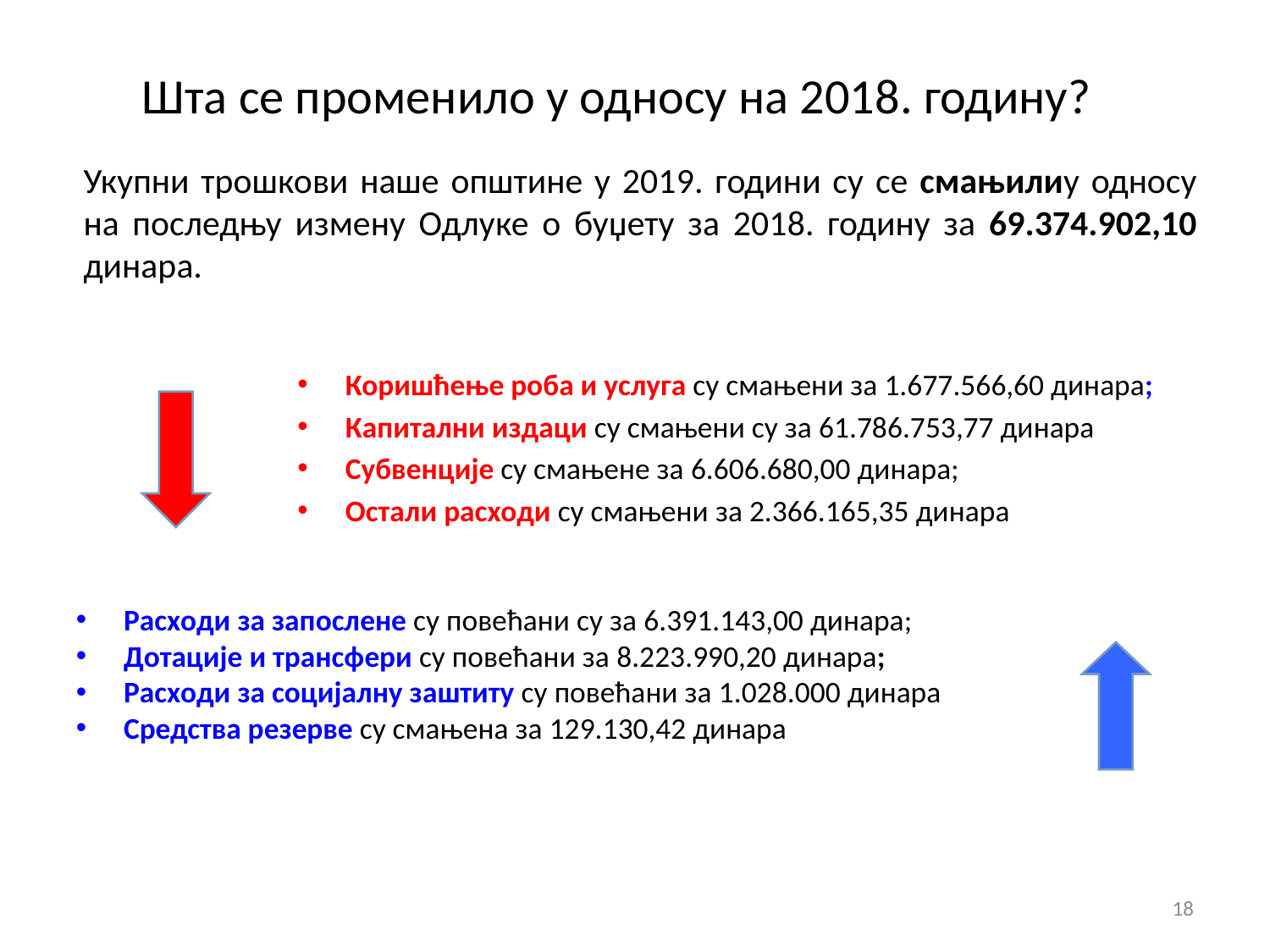

Шта се променило у односу на 2018. годину?
Укупни трошкови наше општине у 2019. години су се смањилиу односу на последњу измену Одлуке о буџету за 2018. годину за 69.374.902,10 динара.

Коришћење роба и услуга су смањени за 1.677.566,60 динара;
Капитални издаци су смањени су за 61.786.753,77 динара
Субвенције су смањене за 6.606.680,00 динара;
Остали расходи су смањени за 2.366.165,35 динара

Расходи за запослене су повећани су за 6.391.143,00 динара;
Дотације и трансфери су повећани за 8.223.990,20 динара;
Расходи за социјалну заштиту су повећани за 1.028.000 динара
Средства резерве су смањена за 129.130,42 динара

18